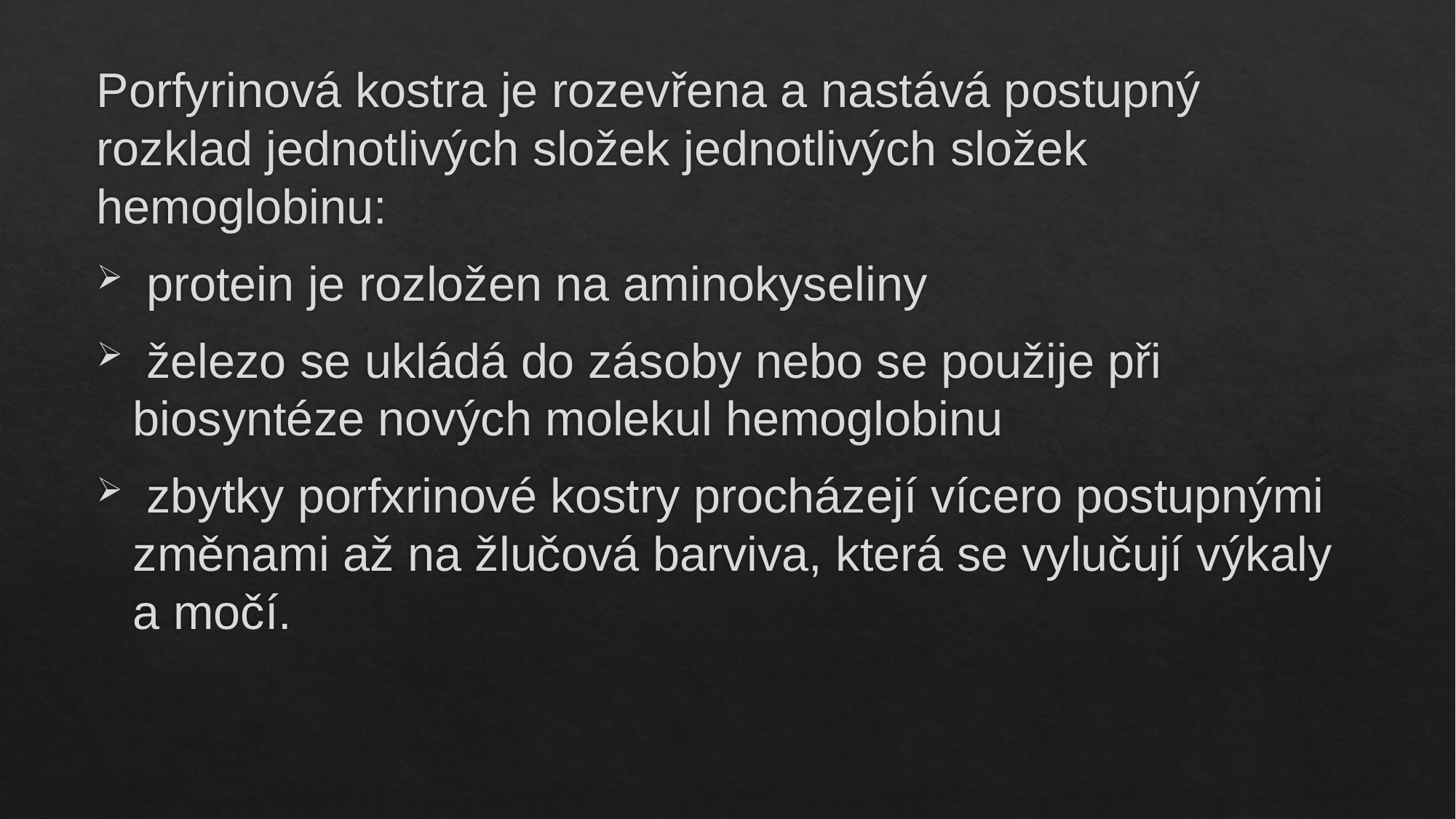

Porfyrinová kostra je rozevřena a nastává postupný rozklad jednotlivých složek jednotlivých složek hemoglobinu:
 protein je rozložen na aminokyseliny
 železo se ukládá do zásoby nebo se použije při biosyntéze nových molekul hemoglobinu
 zbytky porfxrinové kostry procházejí vícero postupnými změnami až na žlučová barviva, která se vylučují výkaly a močí.